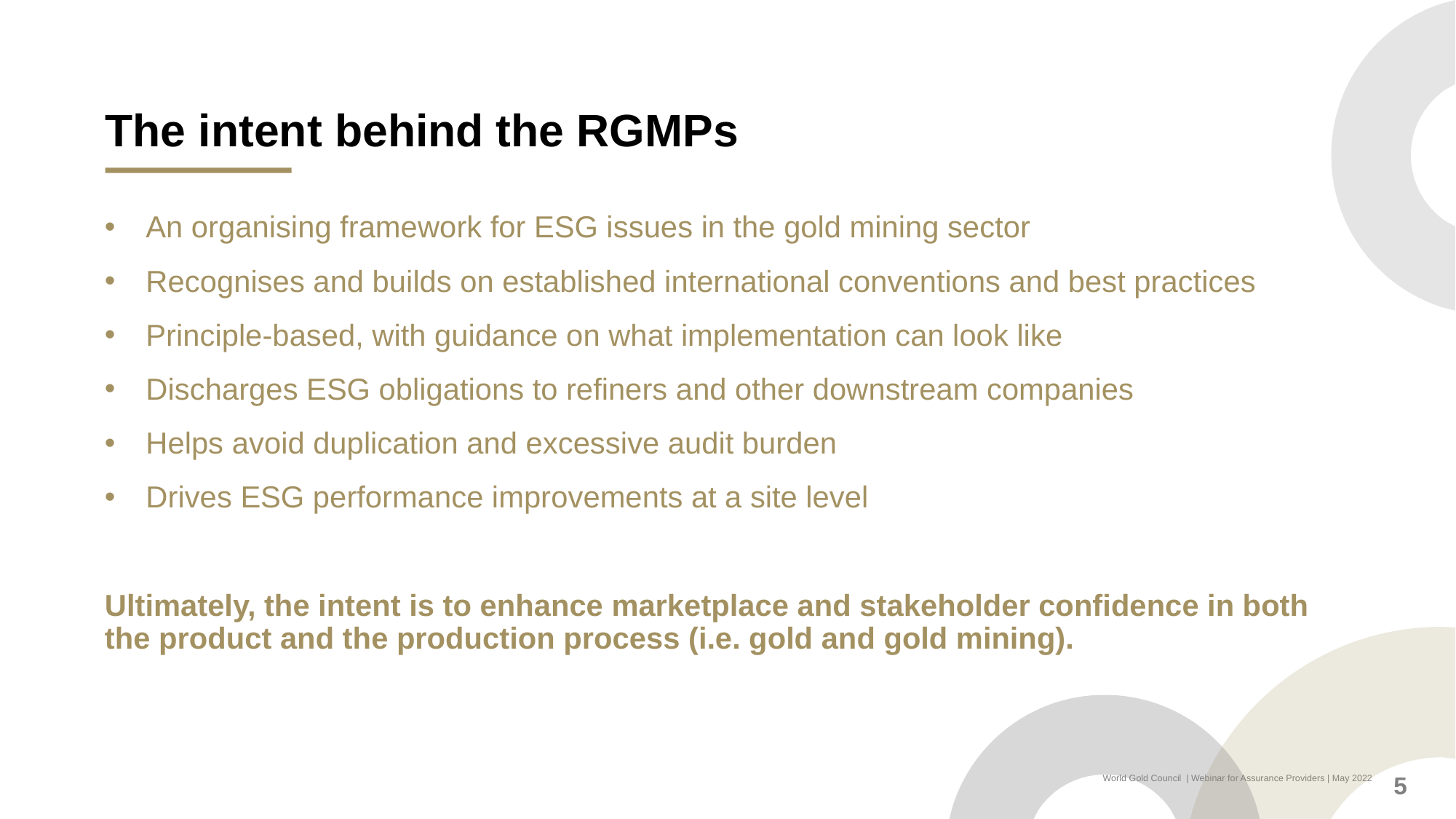

# The intent behind the RGMPs
An organising framework for ESG issues in the gold mining sector
Recognises and builds on established international conventions and best practices
Principle-based, with guidance on what implementation can look like
Discharges ESG obligations to refiners and other downstream companies
Helps avoid duplication and excessive audit burden
Drives ESG performance improvements at a site level

Ultimately, the intent is to enhance marketplace and stakeholder confidence in both the product and the production process (i.e. gold and gold mining).

5
World Gold Council  | Webinar for Assurance Providers | May 2022